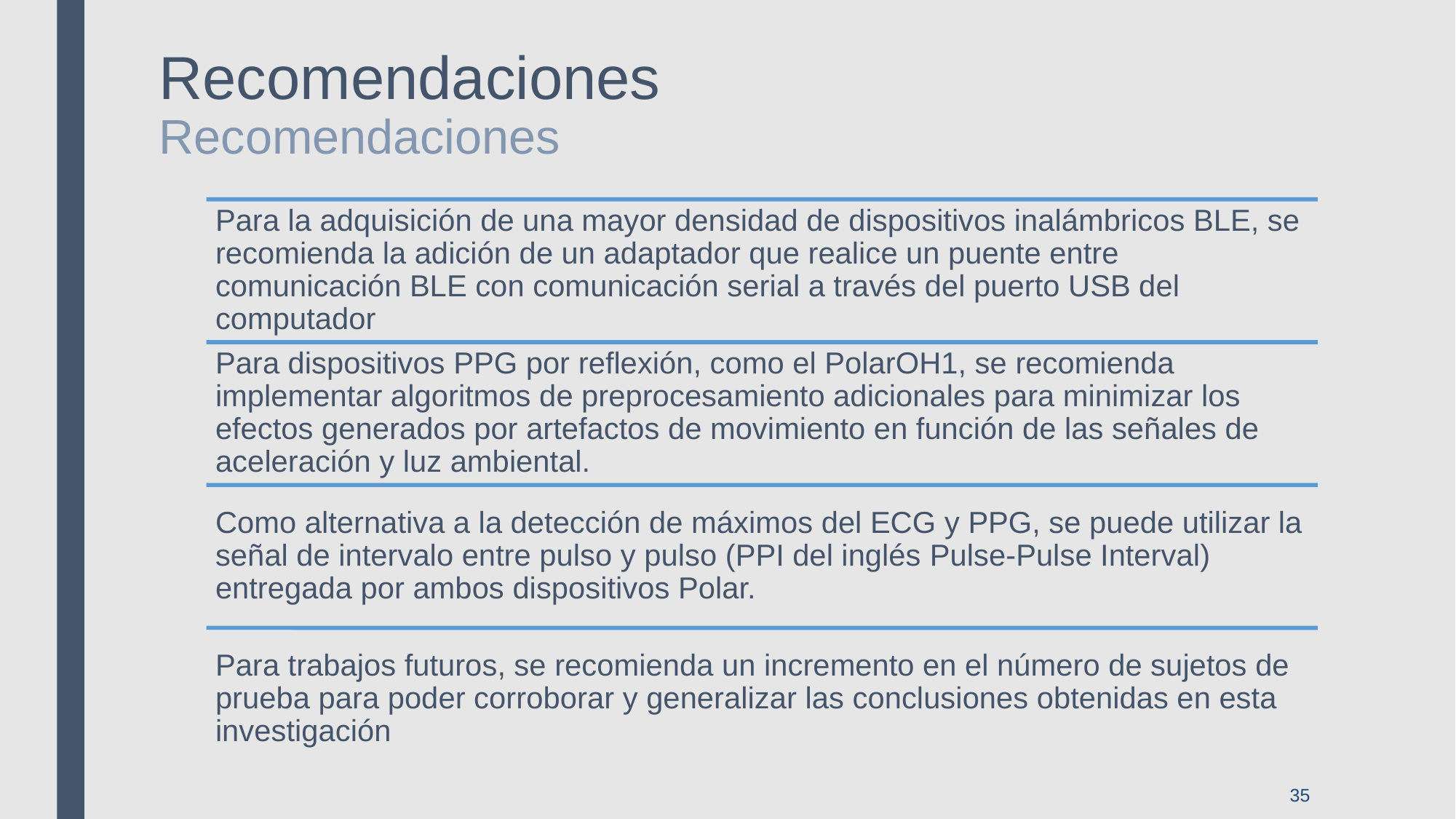

# Recomendaciones Recomendaciones
Para la adquisición de una mayor densidad de dispositivos inalámbricos BLE, se recomienda la adición de un adaptador que realice un puente entre comunicación BLE con comunicación serial a través del puerto USB del computador
Para dispositivos PPG por reflexión, como el PolarOH1, se recomienda implementar algoritmos de preprocesamiento adicionales para minimizar los efectos generados por artefactos de movimiento en función de las señales de aceleración y luz ambiental.
Como alternativa a la detección de máximos del ECG y PPG, se puede utilizar la señal de intervalo entre pulso y pulso (PPI del inglés Pulse-Pulse Interval) entregada por ambos dispositivos Polar.
Para trabajos futuros, se recomienda un incremento en el número de sujetos de prueba para poder corroborar y generalizar las conclusiones obtenidas en esta investigación
35